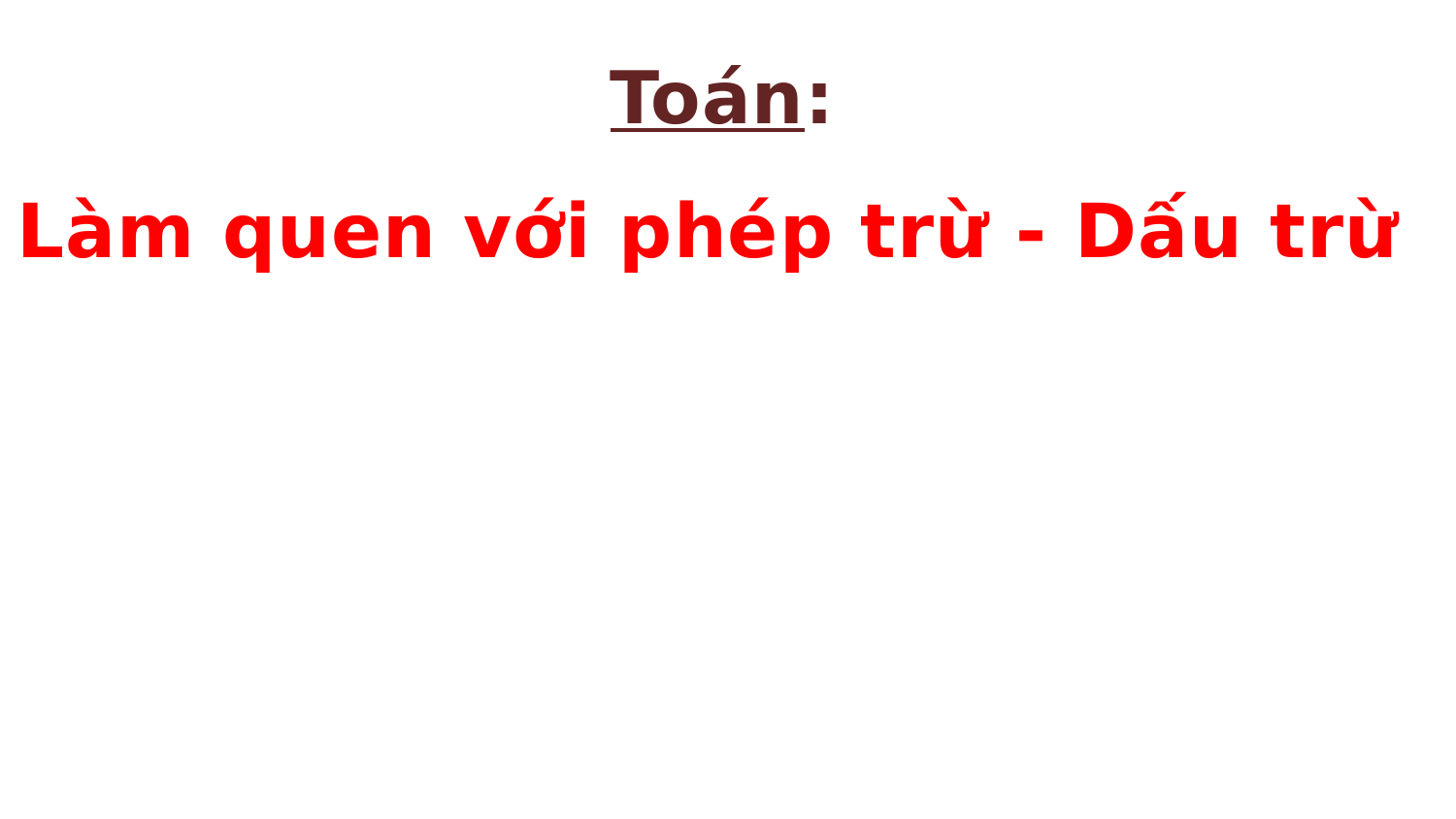

Toán:
Làm quen với phép trừ - Dấu trừ